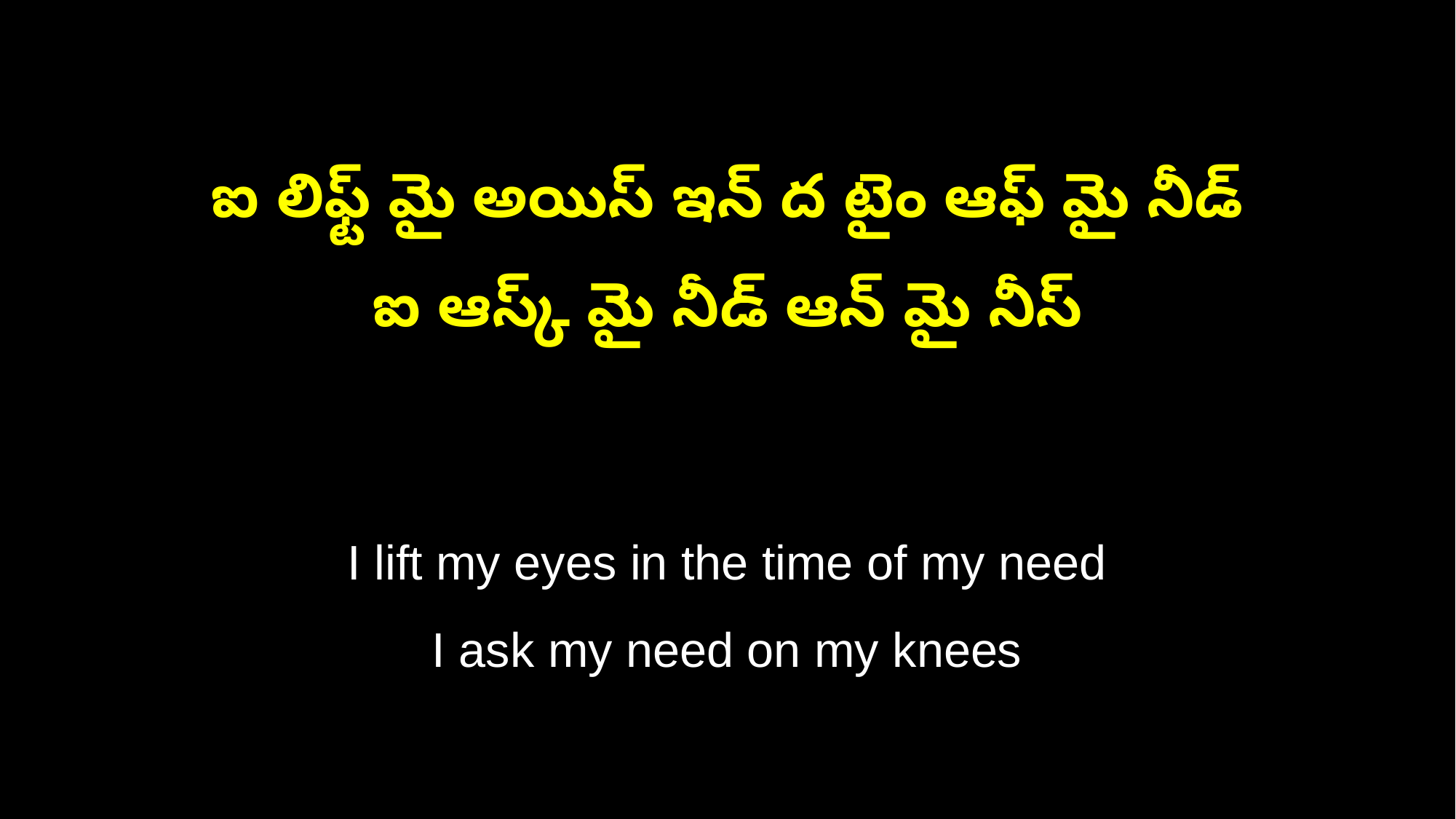

ఐ లిఫ్ట్ మై అయిస్ ఇన్ ద టైం ఆఫ్ మై నీడ్
ఐ ఆస్క్ మై నీడ్ ఆన్ మై నీస్
I lift my eyes in the time of my need
I ask my need on my knees